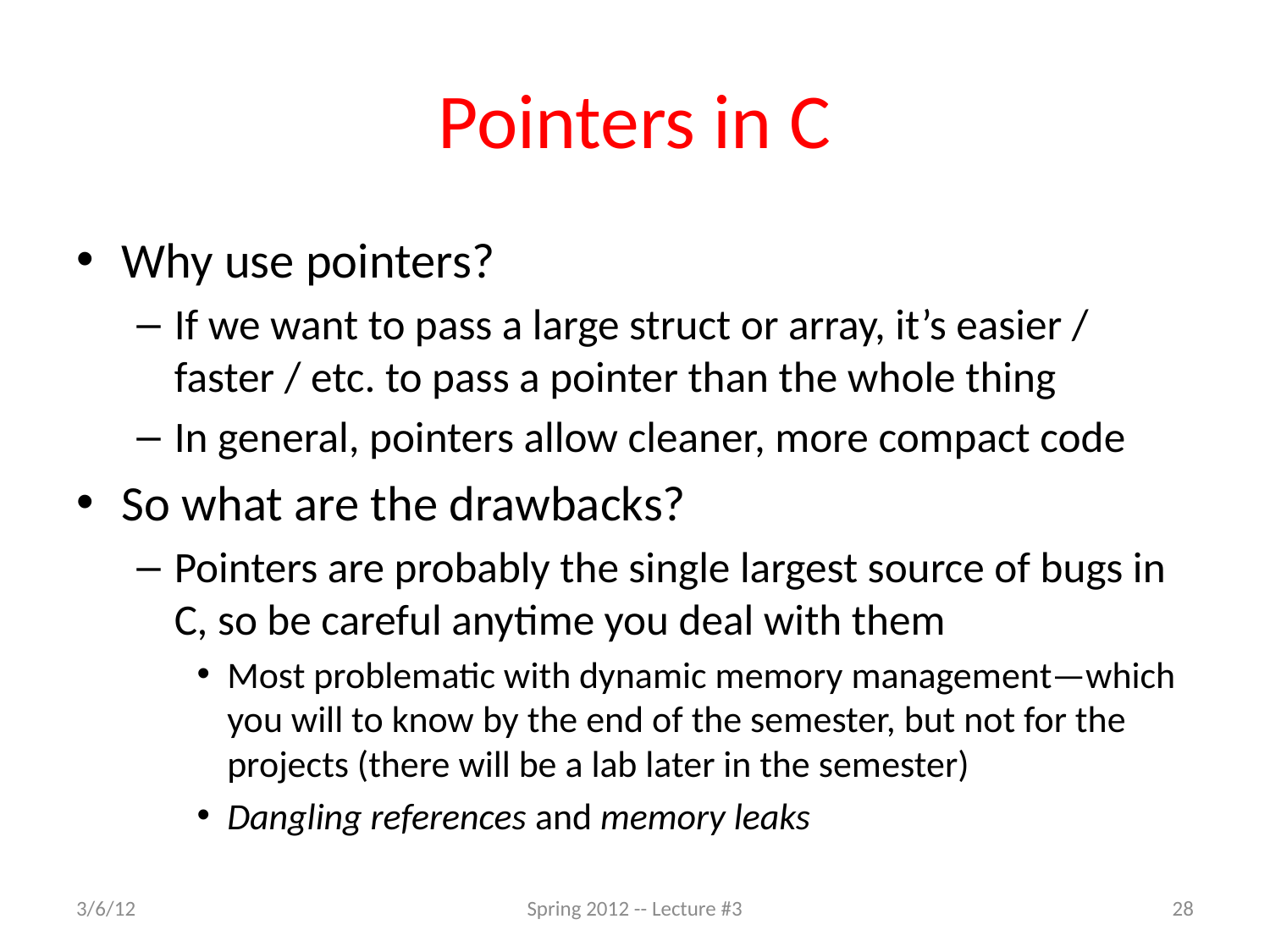

# Pointers in C
Why use pointers?
If we want to pass a large struct or array, it’s easier / faster / etc. to pass a pointer than the whole thing
In general, pointers allow cleaner, more compact code
So what are the drawbacks?
Pointers are probably the single largest source of bugs in C, so be careful anytime you deal with them
Most problematic with dynamic memory management—which you will to know by the end of the semester, but not for the projects (there will be a lab later in the semester)
Dangling references and memory leaks
3/6/12
Spring 2012 -- Lecture #3
28